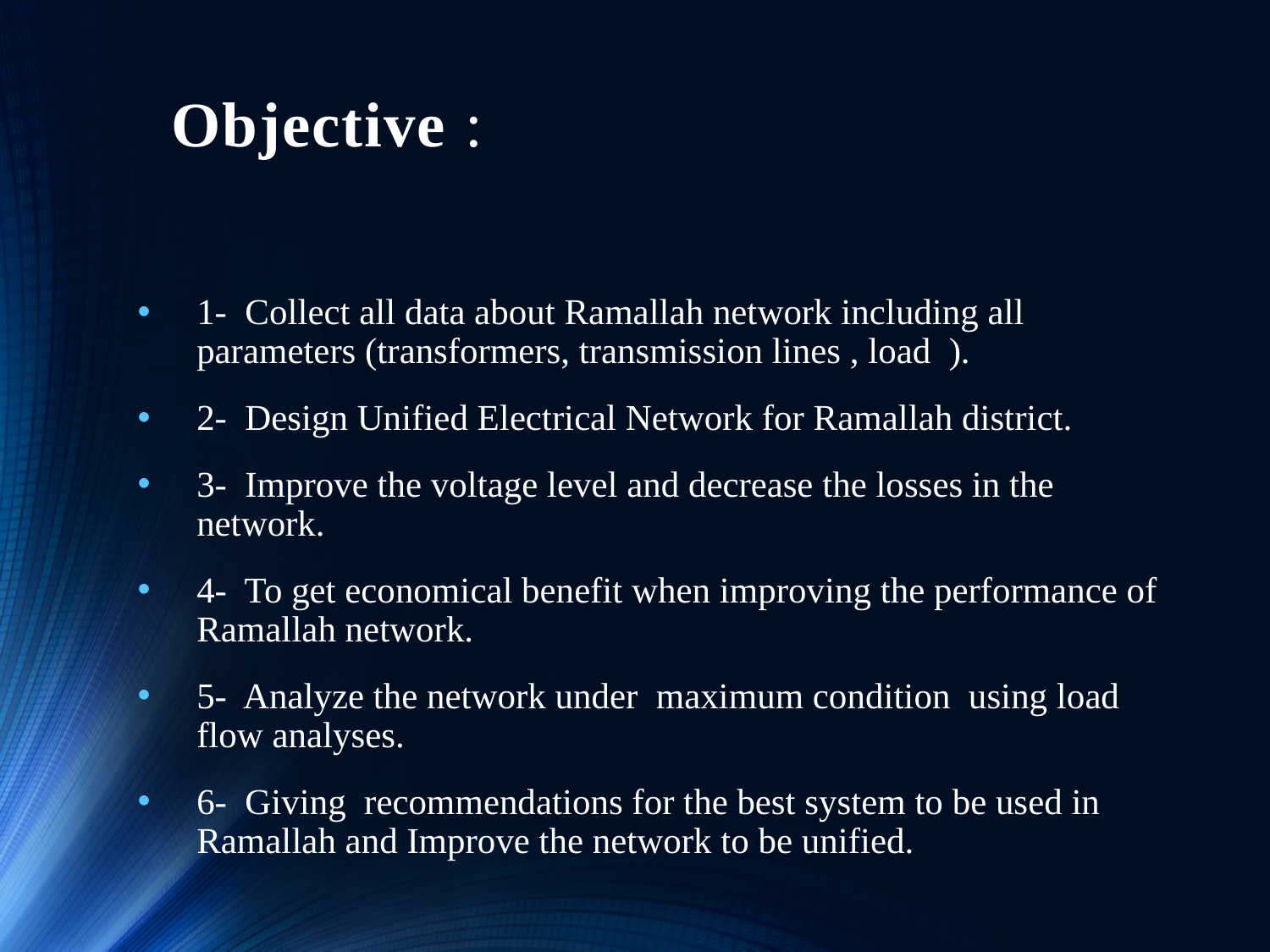

# Objective :

1-  Collect all data about Ramallah network including all parameters (transformers, transmission lines , load  ).
2-  Design Unified Electrical Network for Ramallah district.
3-  Improve the voltage level and decrease the losses in the network.
4-  To get economical benefit when improving the performance of Ramallah network.
5-  Analyze the network under  maximum condition  using load flow analyses.
6-  Giving  recommendations for the best system to be used in Ramallah and Improve the network to be unified.